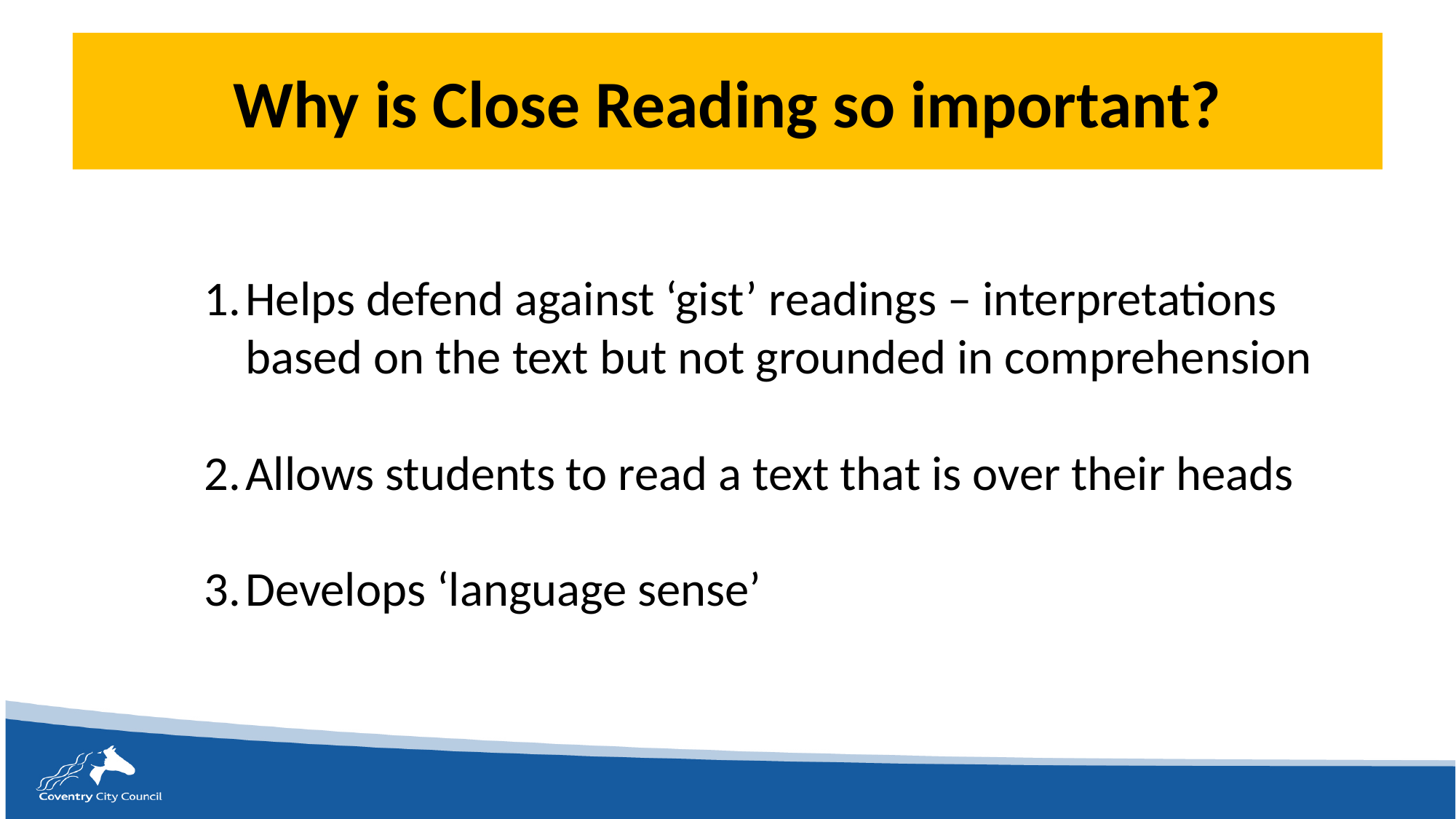

# Why is Close Reading so important?
Helps defend against ‘gist’ readings – interpretations based on the text but not grounded in comprehension

Allows students to read a text that is over their heads

Develops ‘language sense’